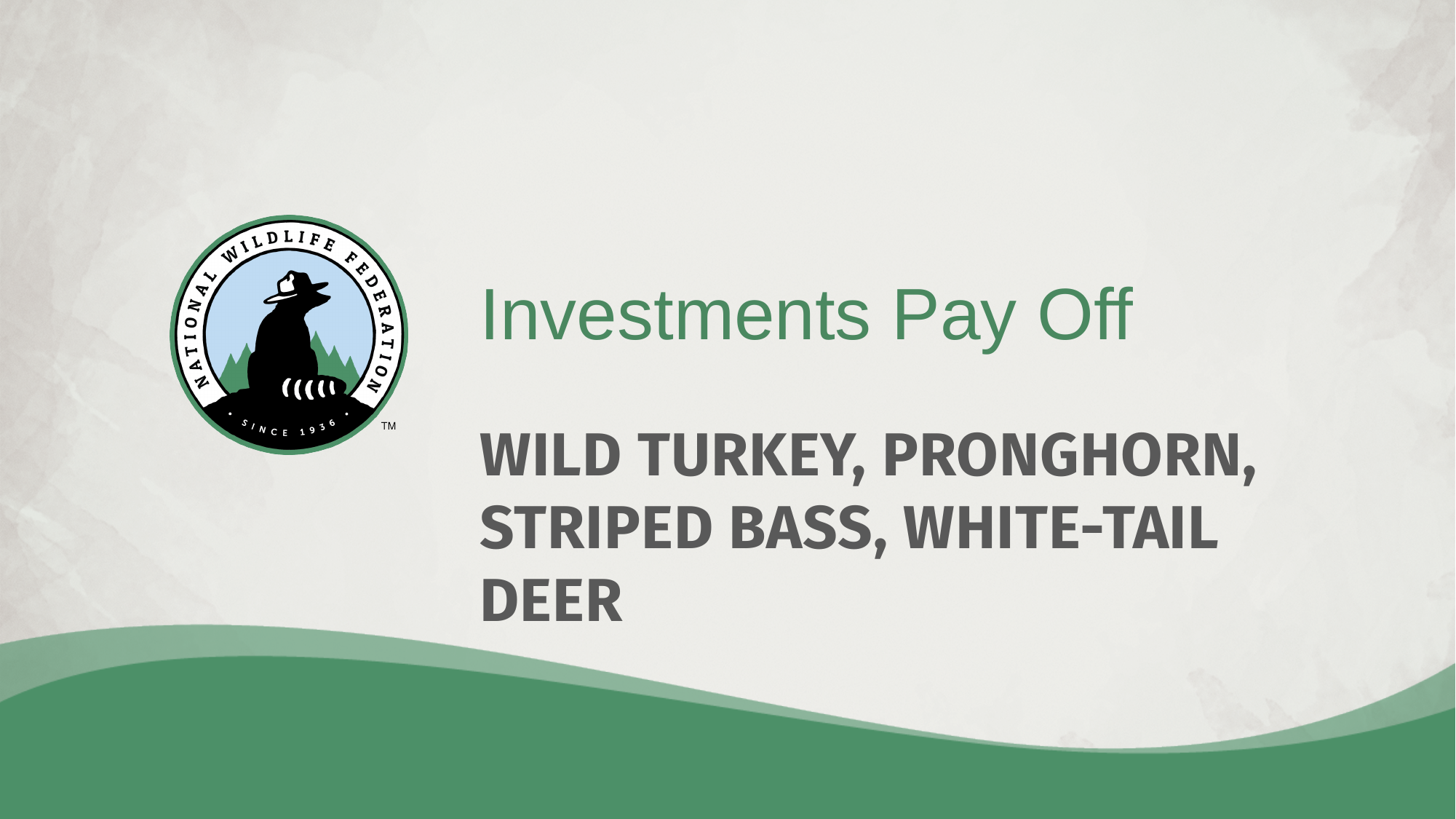

# Investments Pay Off

Wild Turkey, pronghorn, striped bass, white-tail Deer